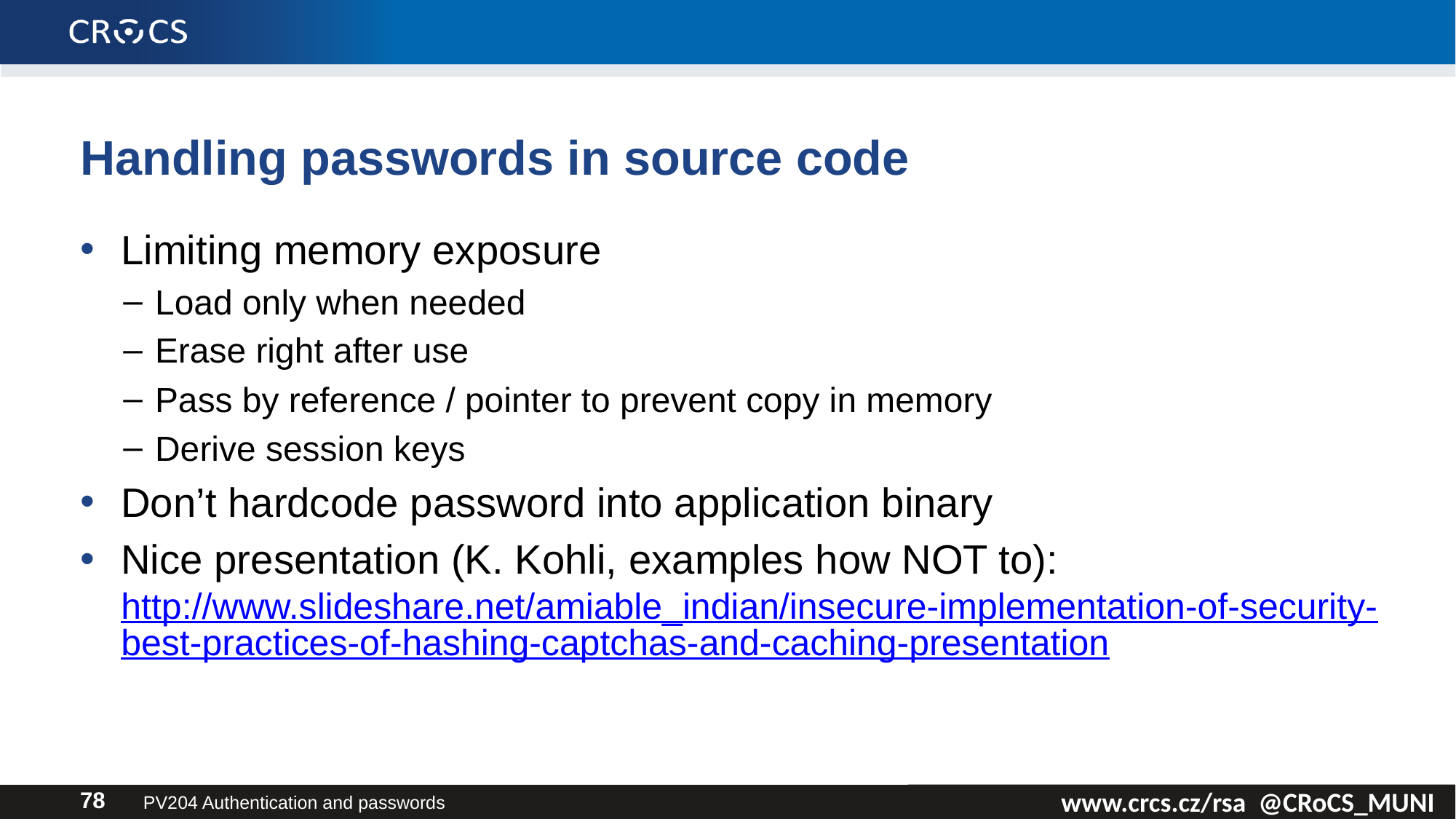

# Handling passwords in source code
Limiting memory exposure
Load only when needed
Erase right after use
Pass by reference / pointer to prevent copy in memory
Derive session keys
Don’t hardcode password into application binary
Nice presentation (K. Kohli, examples how NOT to): http://www.slideshare.net/amiable_indian/insecure-implementation-of-security-best-practices-of-hashing-captchas-and-caching-presentation

PV204 Authentication and passwords
78